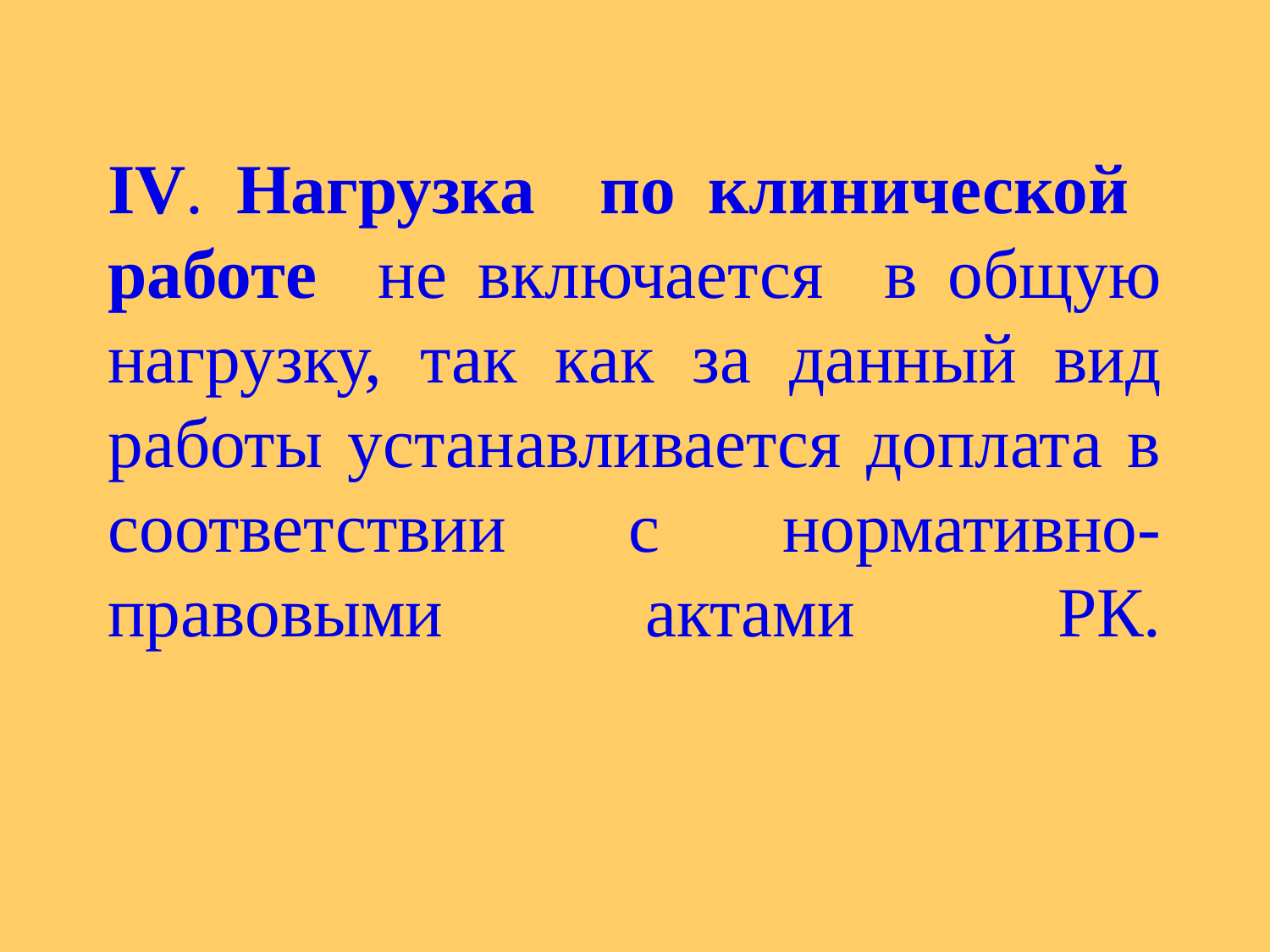

# IV. Нагрузка  по клинической  работе  не включается  в общую нагрузку, так как за данный вид работы устанавливается доплата в соответствии с нормативно-правовыми актами РК.